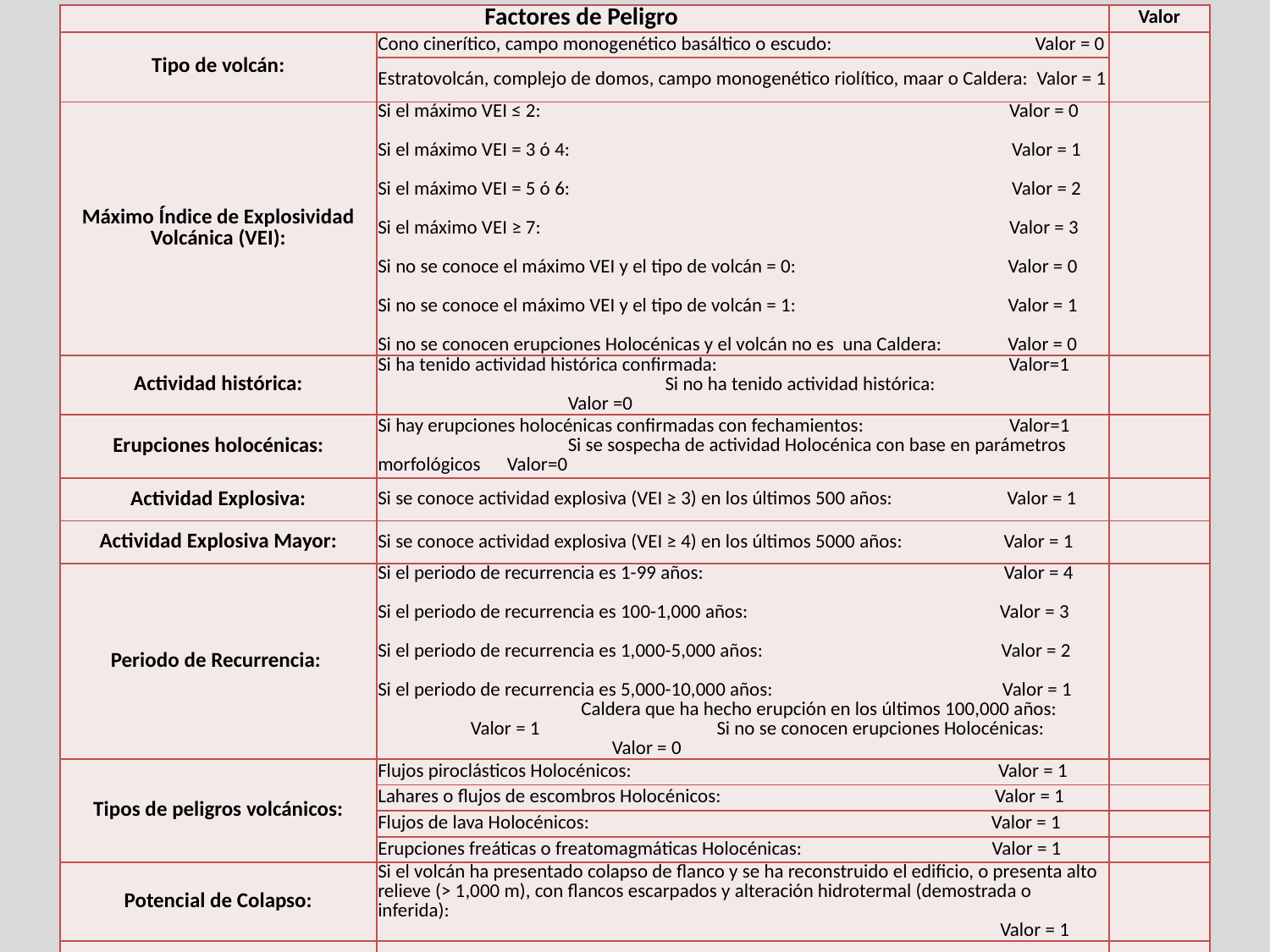

| Factores de Peligro |  | Valor |
| --- | --- | --- |
| Tipo de volcán: | Cono cinerítico, campo monogenético basáltico o escudo: Valor = 0 |  |
|  | Estratovolcán, complejo de domos, campo monogenético riolítico, maar o Caldera: Valor = 1 |  |
| Máximo Índice de Explosividad Volcánica (VEI): | Si el máximo VEI ≤ 2: Valor = 0 Si el máximo VEI = 3 ó 4: Valor = 1 Si el máximo VEI = 5 ó 6: Valor = 2 Si el máximo VEI ≥ 7: Valor = 3 Si no se conoce el máximo VEI y el tipo de volcán = 0: Valor = 0 Si no se conoce el máximo VEI y el tipo de volcán = 1: Valor = 1 Si no se conocen erupciones Holocénicas y el volcán no es una Caldera: Valor = 0 |  |
| Actividad histórica: | Si ha tenido actividad histórica confirmada: Valor=1 Si no ha tenido actividad histórica: Valor =0 |  |
| Erupciones holocénicas: | Si hay erupciones holocénicas confirmadas con fechamientos: Valor=1 Si se sospecha de actividad Holocénica con base en parámetros morfológicos Valor=0 |  |
| Actividad Explosiva: | Si se conoce actividad explosiva (VEI ≥ 3) en los últimos 500 años: Valor = 1 |  |
| Actividad Explosiva Mayor: | Si se conoce actividad explosiva (VEI ≥ 4) en los últimos 5000 años: Valor = 1 |  |
| Periodo de Recurrencia: | Si el periodo de recurrencia es 1-99 años: Valor = 4 Si el periodo de recurrencia es 100-1,000 años: Valor = 3 Si el periodo de recurrencia es 1,000-5,000 años: Valor = 2 Si el periodo de recurrencia es 5,000-10,000 años: Valor = 1 Caldera que ha hecho erupción en los últimos 100,000 años: Valor = 1 Si no se conocen erupciones Holocénicas: Valor = 0 |  |
| Tipos de peligros volcánicos: | Flujos piroclásticos Holocénicos: Valor = 1 |  |
|  | Lahares o flujos de escombros Holocénicos: Valor = 1 |  |
|  | Flujos de lava Holocénicos: Valor = 1 |  |
|  | Erupciones freáticas o freatomagmáticas Holocénicas: Valor = 1 |  |
| Potencial de Colapso: | Si el volcán ha presentado colapso de flanco y se ha reconstruido el edificio, o presenta alto relieve (> 1,000 m), con flancos escarpados y alteración hidrotermal (demostrada o inferida): Valor = 1 |  |
| Fuente de lahares primarios: | Si el volcán presenta un cuerpo de agua permanente o un cuerpo glacial: Valor = 1 |  |
| Intranquilidad sísmica observada: | Presencia de sismos en un radio de 20 km respecto del edificio volcánico: Valor = 1 |  |
| Deformación observada: | Inflación o cualquier evidencia de inyección de magma: Valor = 1 |  |
| Actividad fumarólica observada: | Presencia de fumarolas activas y/o manantiales hidrotermales: Valor = 1 |  |
| ΣFactores de Peligro |  |  |